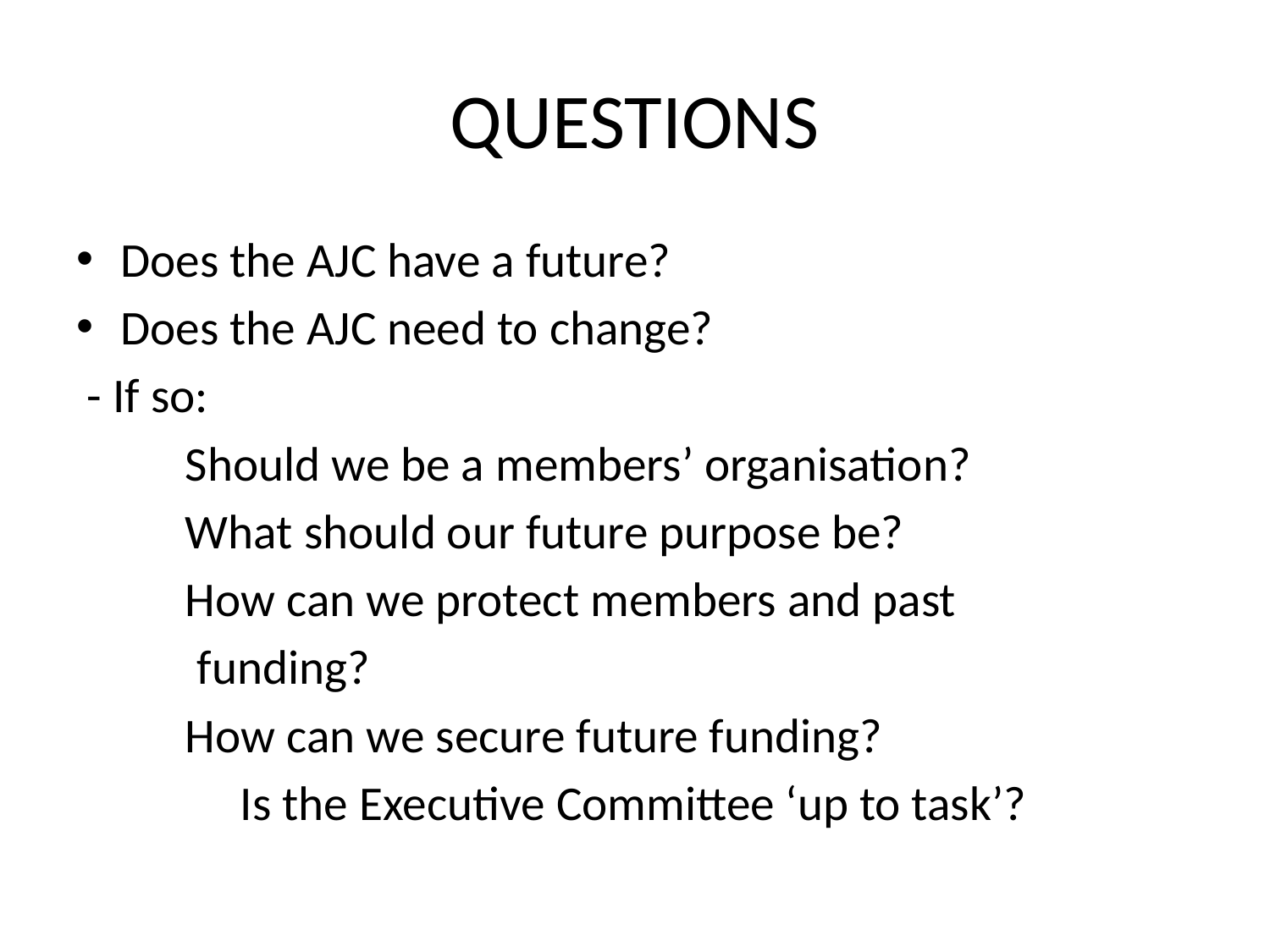

# QUESTIONS
Does the AJC have a future?
Does the AJC need to change?
 - If so:
		Should we be a members’ organisation?
		What should our future purpose be?
		How can we protect members and past
           funding?
		How can we secure future funding?
	     Is the Executive Committee ‘up to task’?